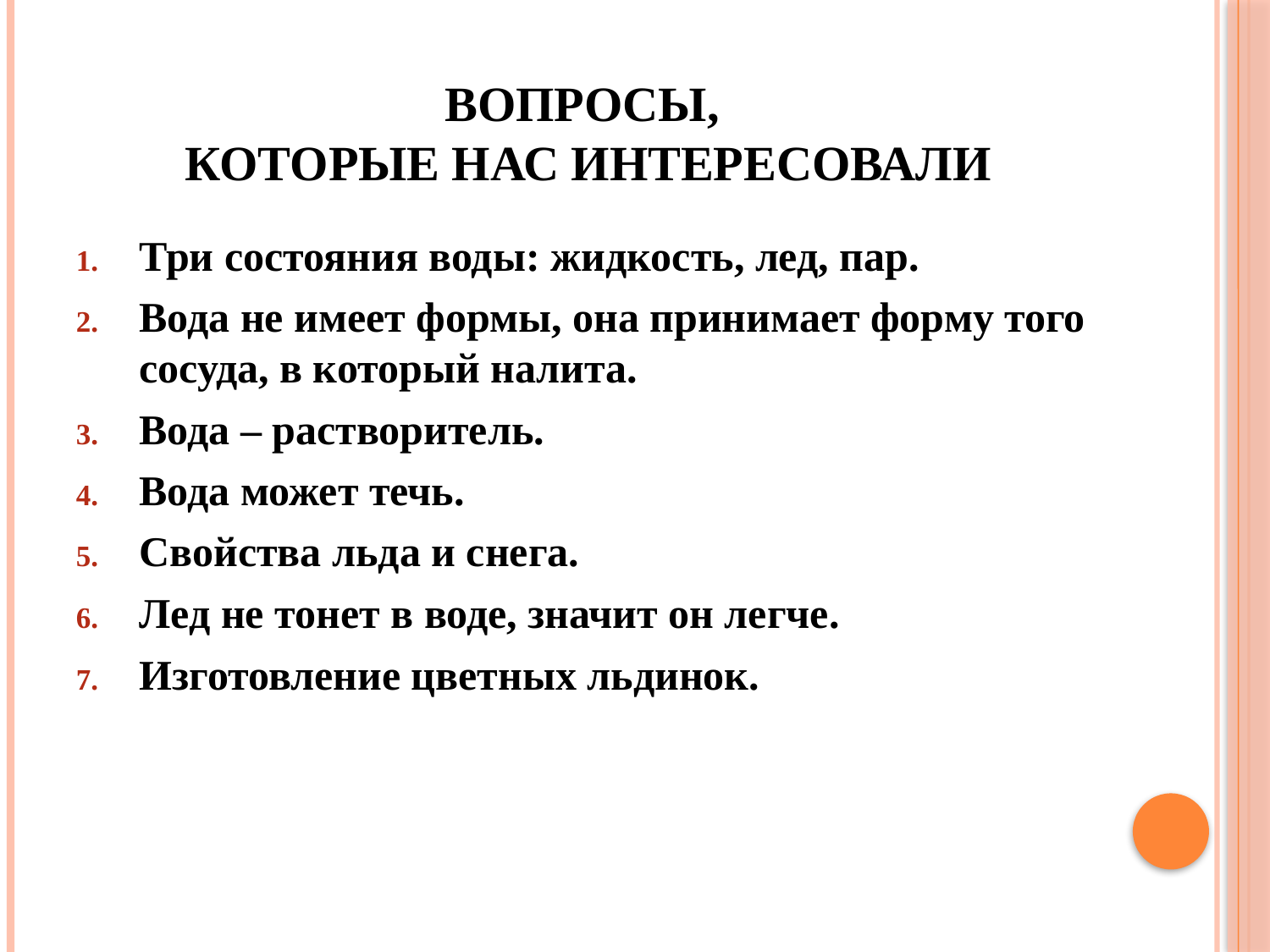

# Вопросы, которые нас интересовали
Три состояния воды: жидкость, лед, пар.
Вода не имеет формы, она принимает форму того сосуда, в который налита.
Вода – растворитель.
Вода может течь.
Свойства льда и снега.
Лед не тонет в воде, значит он легче.
Изготовление цветных льдинок.